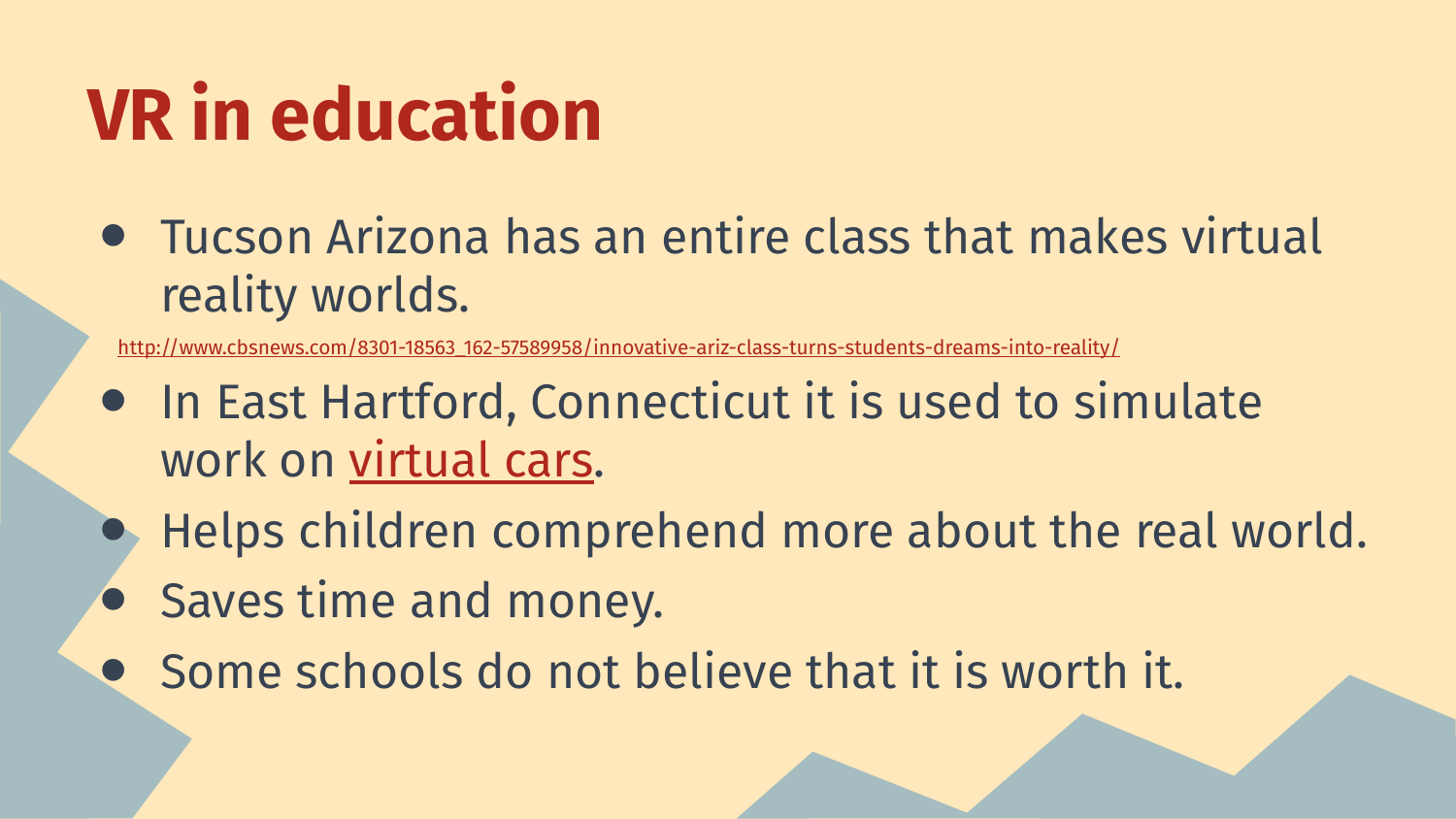

# VR in education
Tucson Arizona has an entire class that makes virtual reality worlds.
http://www.cbsnews.com/8301-18563_162-57589958/innovative-ariz-class-turns-students-dreams-into-reality/
In East Hartford, Connecticut it is used to simulate work on virtual cars.
Helps children comprehend more about the real world.
Saves time and money.
Some schools do not believe that it is worth it.